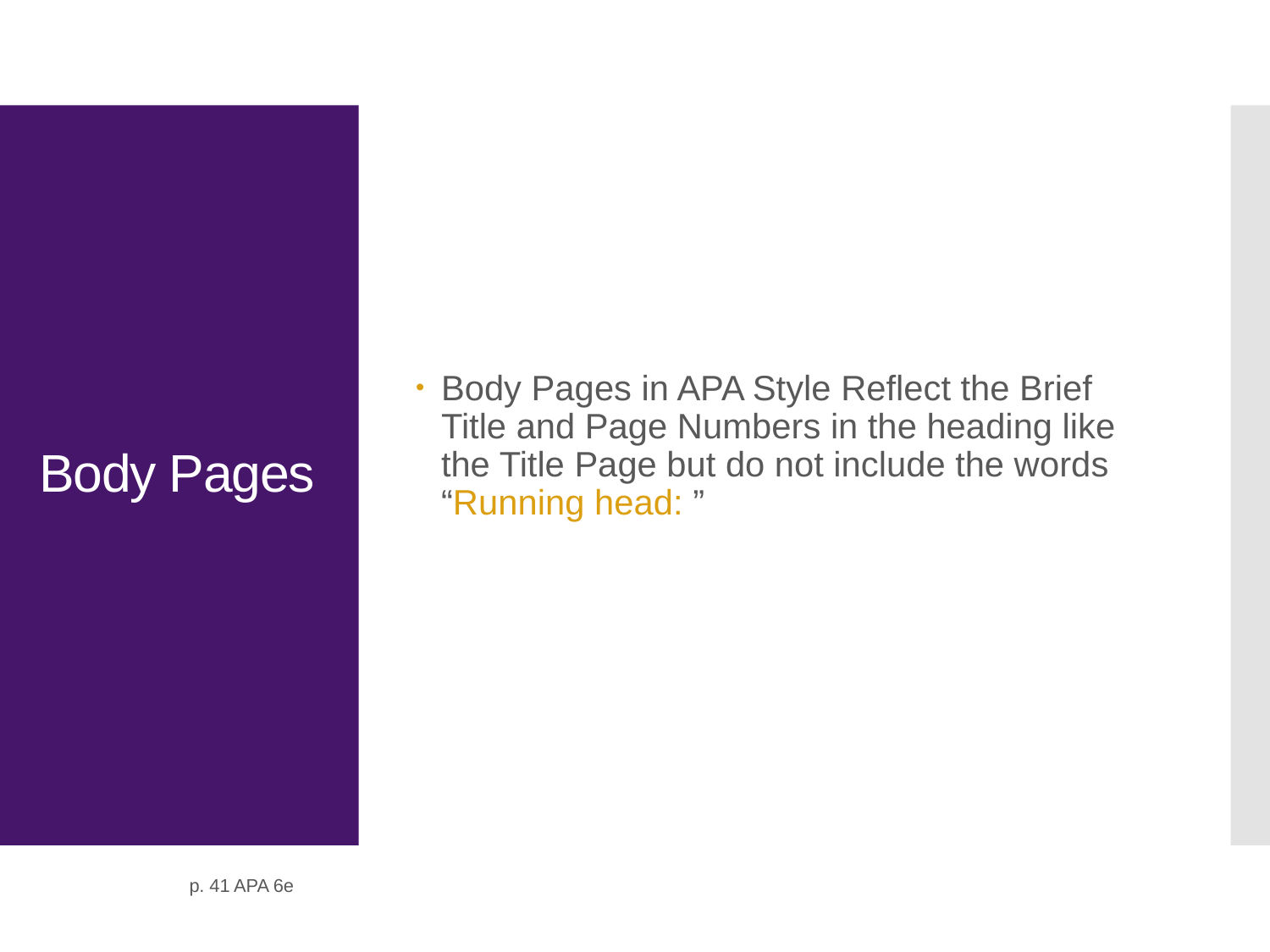

Body Pages in APA Style Reflect the Brief Title and Page Numbers in the heading like the Title Page but do not include the words “Running head: ”

# Body Pages
p. 41 APA 6e